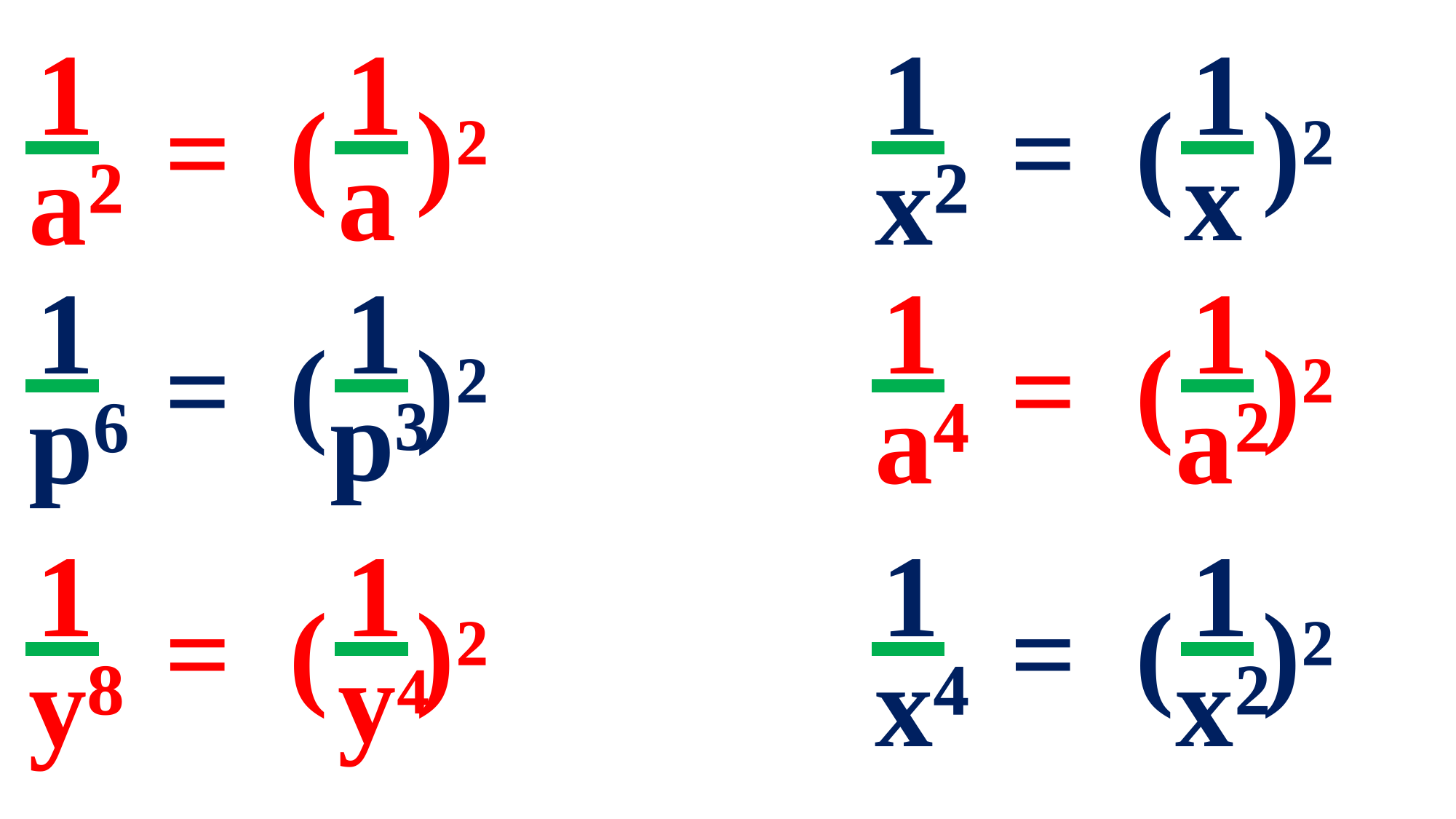

1
x

1
x²

=  (   )²
1
a

1
a²

=  (   )²
1
a²

1
a⁴

=  (   )²
1
p³

1
p⁶

=  (   )²
1
x²

1
x⁴

=  (   )²
1
y⁴

1
y⁸

=  (   )²